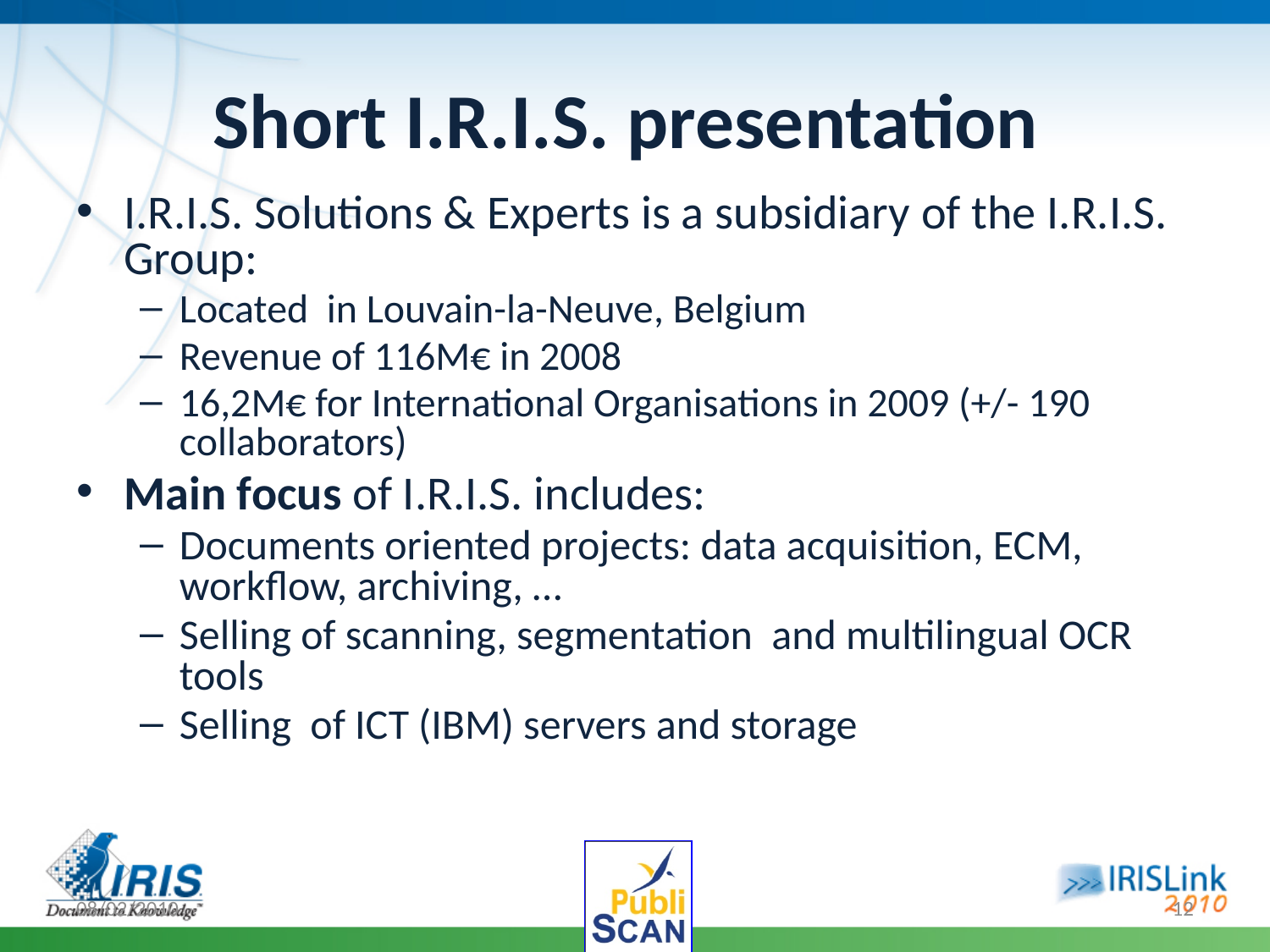

# Short I.R.I.S. presentation
I.R.I.S. Solutions & Experts is a subsidiary of the I.R.I.S. Group:
Located  in Louvain-la-Neuve, Belgium
Revenue of 116M€ in 2008
16,2M€ for International Organisations in 2009 (+/- 190 collaborators)
Main focus of I.R.I.S. includes:
Documents oriented projects: data acquisition, ECM, workflow, archiving, …
Selling of scanning, segmentation  and multilingual OCR tools
Selling  of ICT (IBM) servers and storage
08/02/2010
12